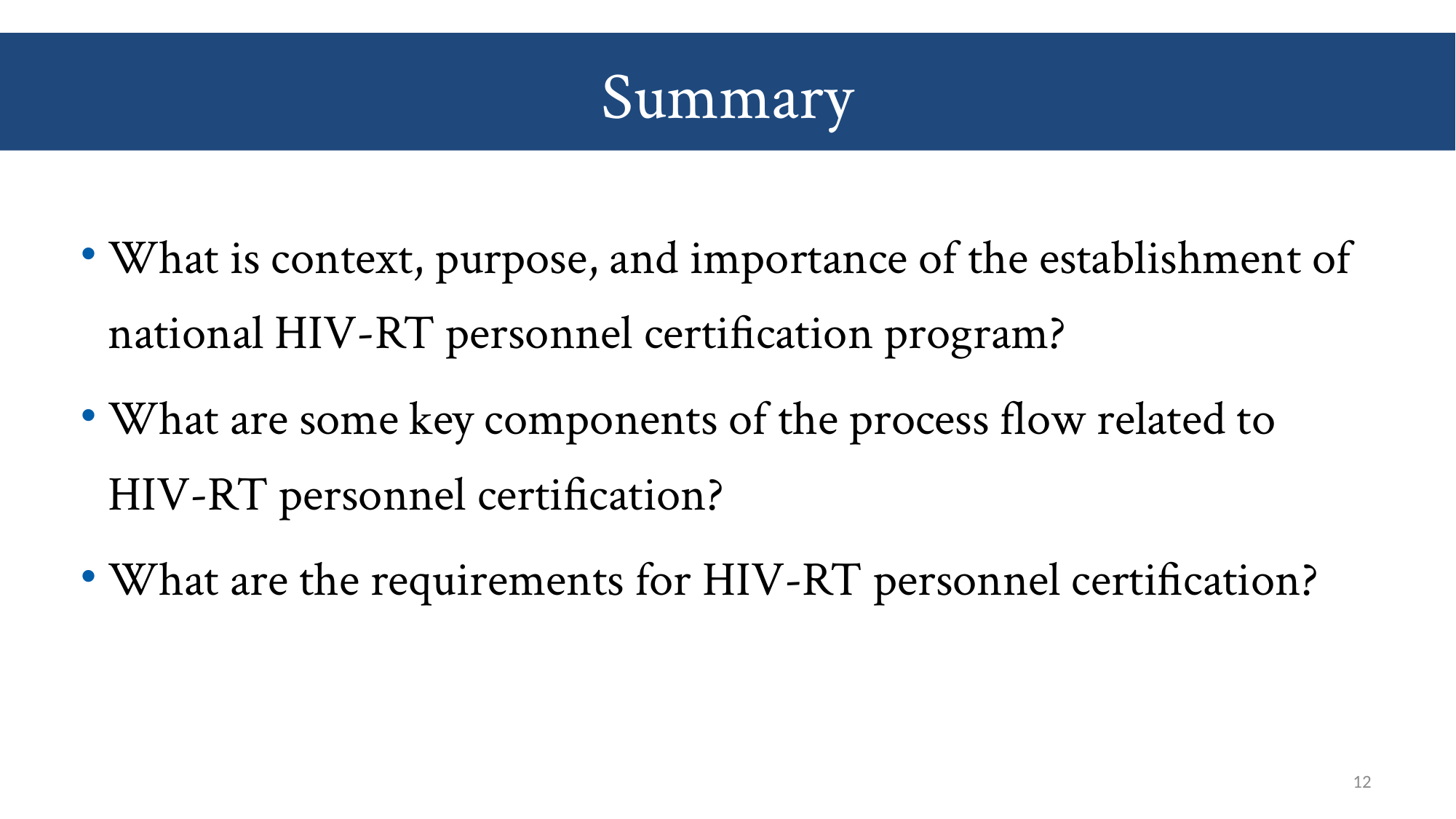

# Summary
What is context, purpose, and importance of the establishment of national HIV-RT personnel certification program?
What are some key components of the process flow related to HIV-RT personnel certification?
What are the requirements for HIV-RT personnel certification?

12